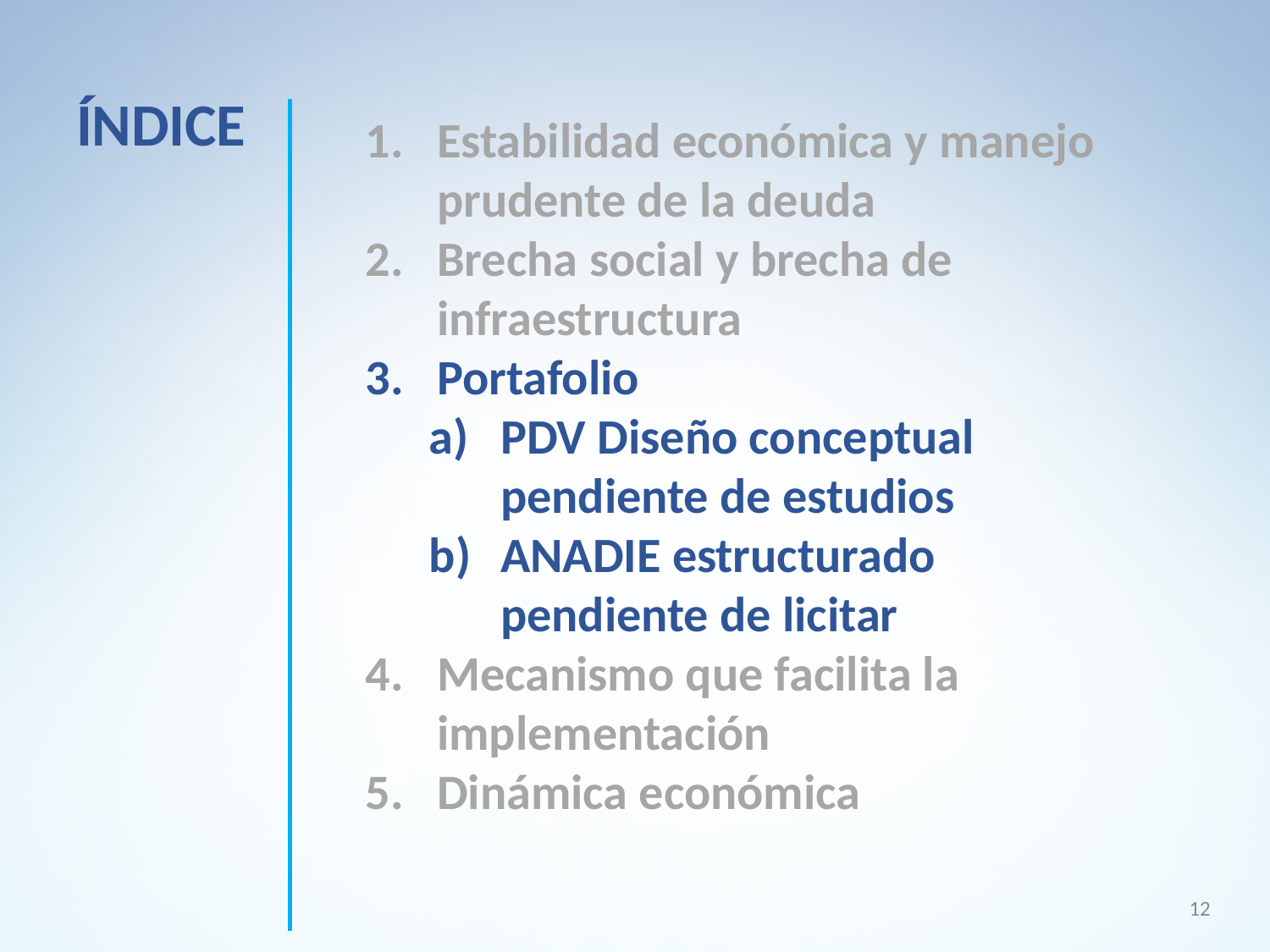

ÍNDICE
Estabilidad económica y manejo prudente de la deuda
Brecha social y brecha de infraestructura
Portafolio
PDV Diseño conceptual pendiente de estudios
ANADIE estructurado pendiente de licitar
Mecanismo que facilita la implementación
Dinámica económica

12